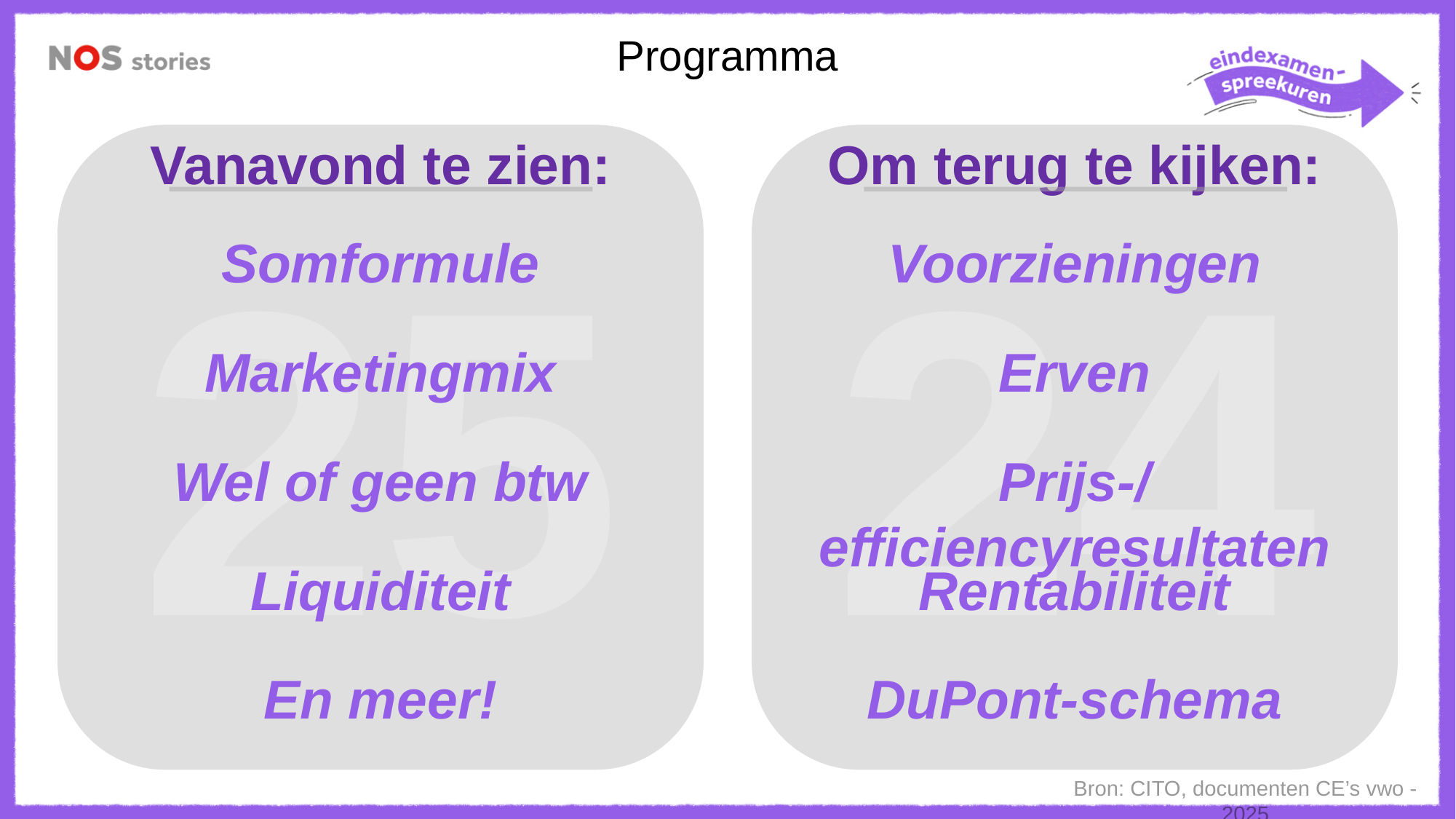

Programma

Vanavond te zien:

Om terug te kijken:
25
24
Somformule
Voorzieningen
Marketingmix
Erven
Prijs-/efficiencyresultaten
Wel of geen btw
Rentabiliteit
Liquiditeit
En meer!
DuPont-schema
Bron: CITO, documenten CE’s vwo - 2025